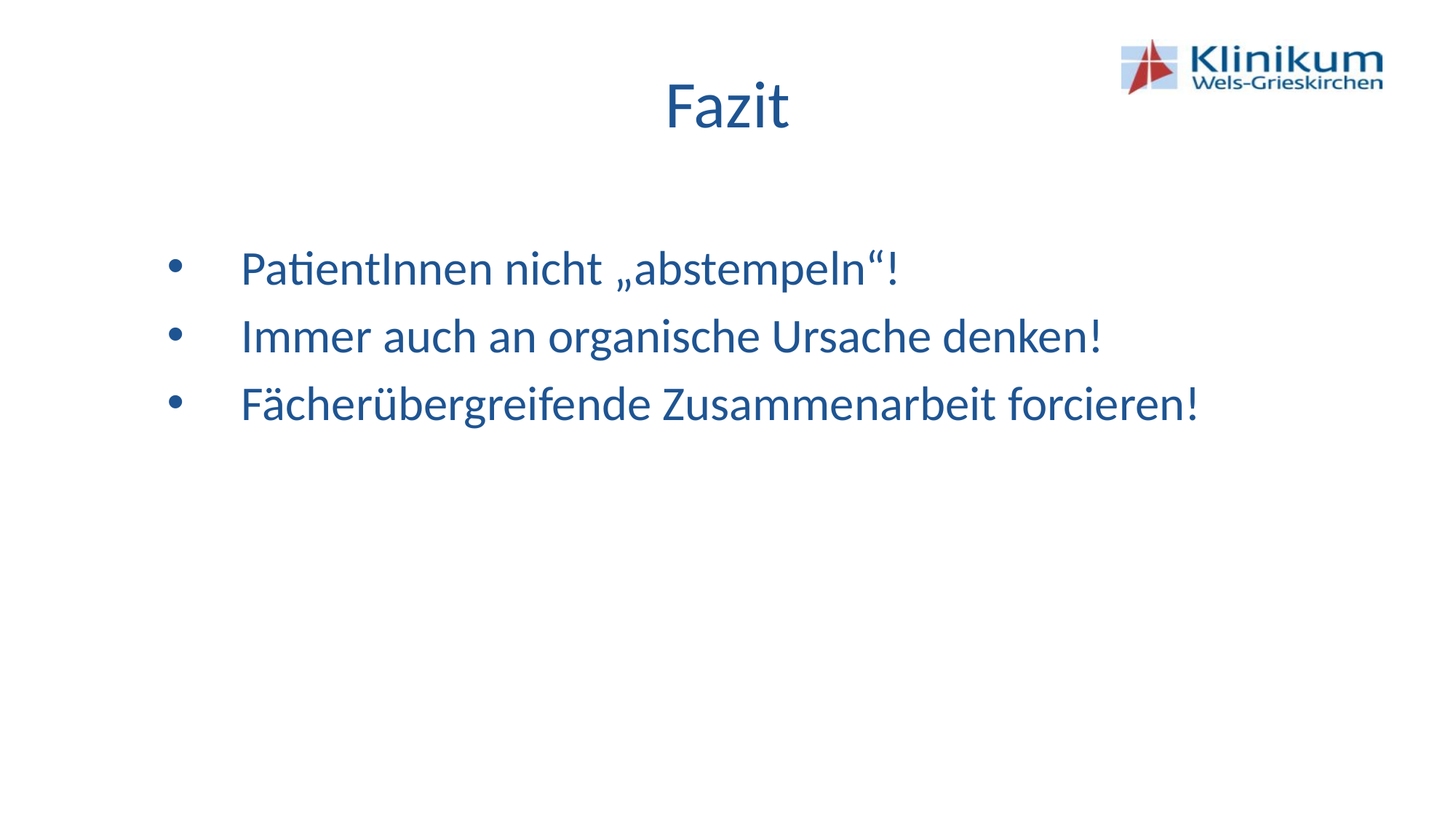

# Fazit
PatientInnen nicht „abstempeln“!
Immer auch an organische Ursache denken!
Fächerübergreifende Zusammenarbeit forcieren!